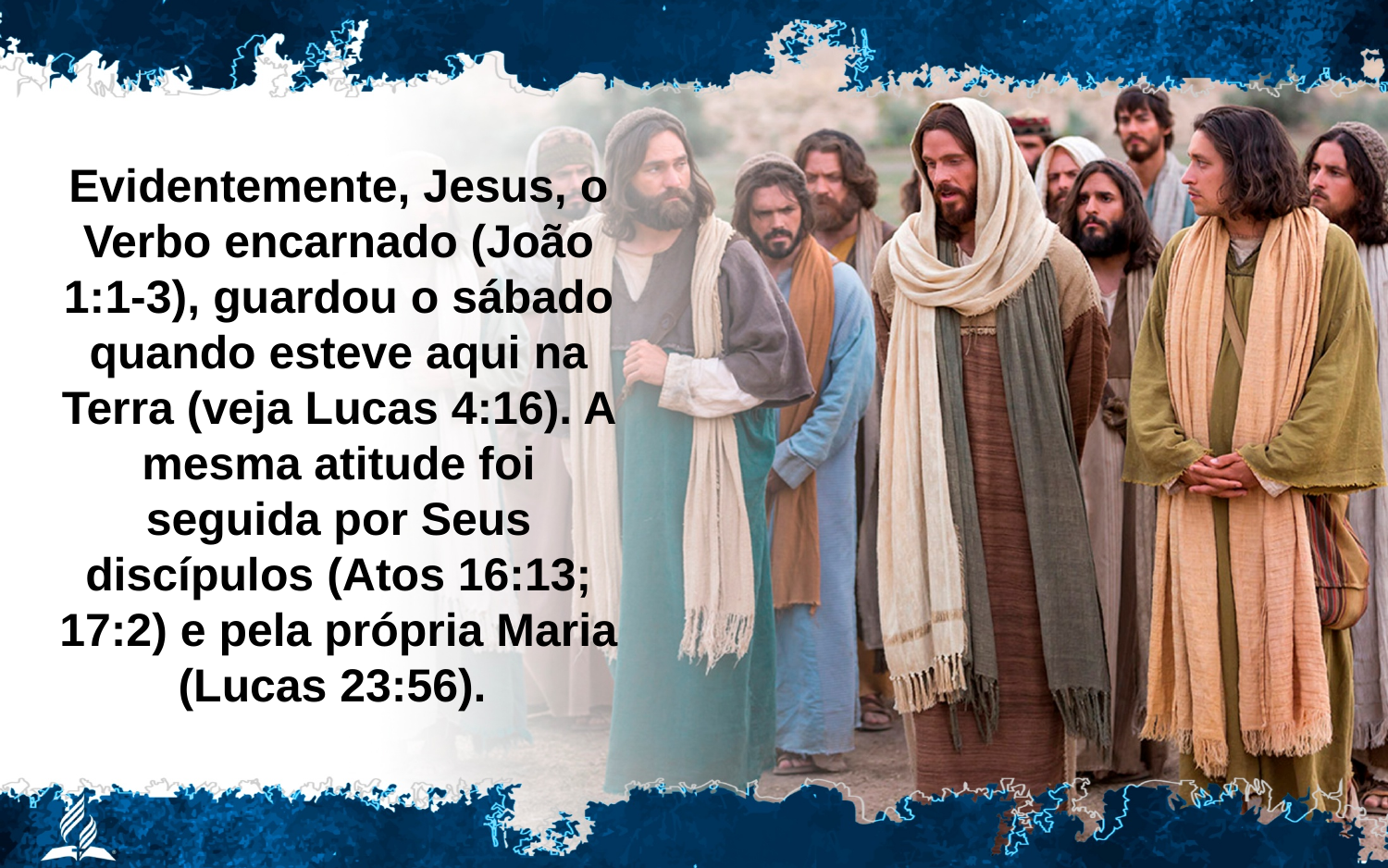

Evidentemente, Jesus, o Verbo encarnado (João 1:1-3), guardou o sábado quando esteve aqui na Terra (veja Lucas 4:16). A mesma atitude foi seguida por Seus discípulos (Atos 16:13; 17:2) e pela própria Maria
(Lucas 23:56).